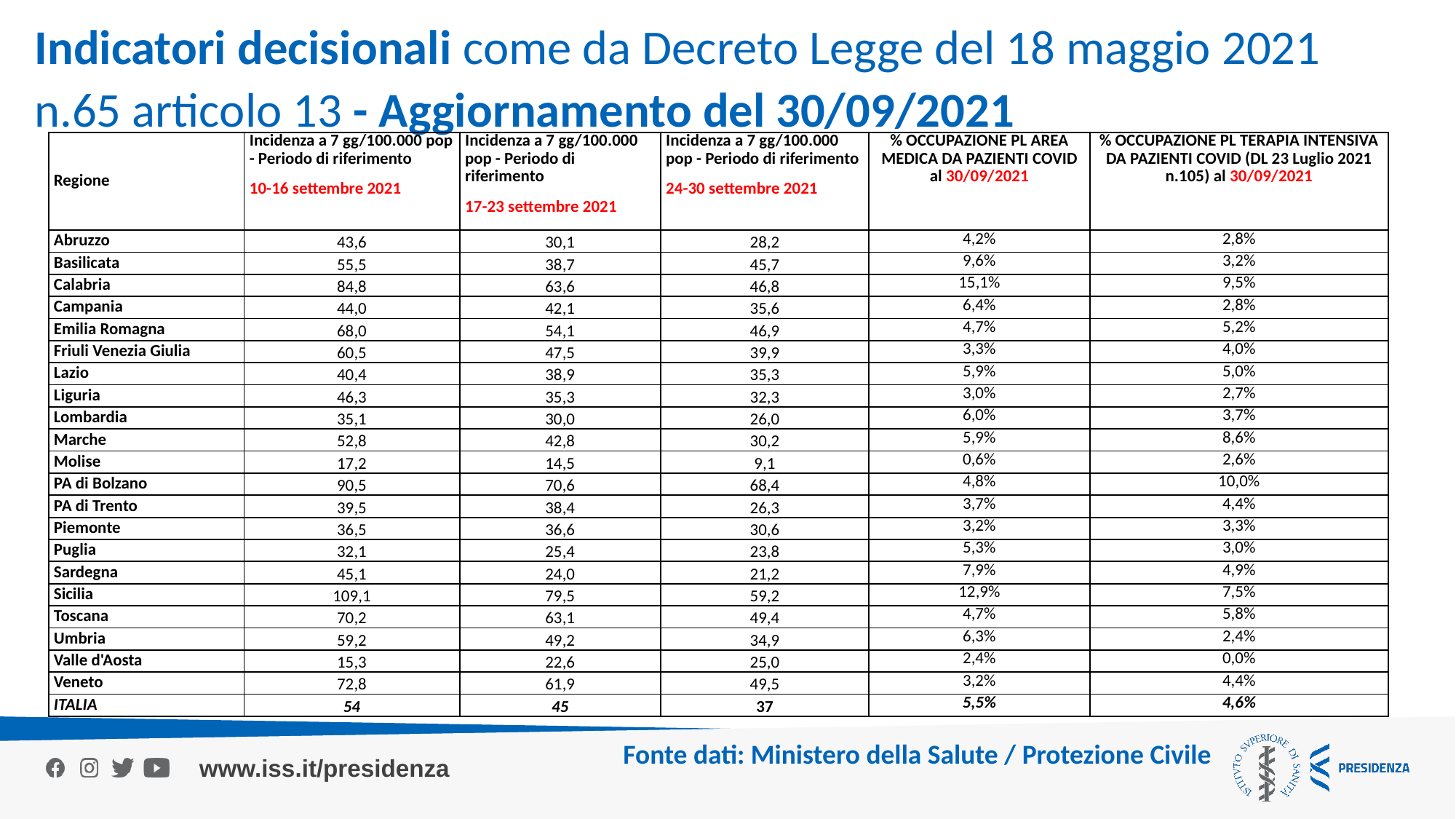

Indicatori decisionali come da Decreto Legge del 18 maggio 2021 n.65 articolo 13 - Aggiornamento del 30/09/2021
| Regione | Incidenza a 7 gg/100.000 pop - Periodo di riferimento 10-16 settembre 2021 | Incidenza a 7 gg/100.000 pop - Periodo di riferimento 17-23 settembre 2021 | Incidenza a 7 gg/100.000 pop - Periodo di riferimento 24-30 settembre 2021 | % OCCUPAZIONE PL AREA MEDICA DA PAZIENTI COVID al 30/09/2021 | % OCCUPAZIONE PL TERAPIA INTENSIVA DA PAZIENTI COVID (DL 23 Luglio 2021 n.105) al 30/09/2021 |
| --- | --- | --- | --- | --- | --- |
| Abruzzo | 43,6 | 30,1 | 28,2 | 4,2% | 2,8% |
| Basilicata | 55,5 | 38,7 | 45,7 | 9,6% | 3,2% |
| Calabria | 84,8 | 63,6 | 46,8 | 15,1% | 9,5% |
| Campania | 44,0 | 42,1 | 35,6 | 6,4% | 2,8% |
| Emilia Romagna | 68,0 | 54,1 | 46,9 | 4,7% | 5,2% |
| Friuli Venezia Giulia | 60,5 | 47,5 | 39,9 | 3,3% | 4,0% |
| Lazio | 40,4 | 38,9 | 35,3 | 5,9% | 5,0% |
| Liguria | 46,3 | 35,3 | 32,3 | 3,0% | 2,7% |
| Lombardia | 35,1 | 30,0 | 26,0 | 6,0% | 3,7% |
| Marche | 52,8 | 42,8 | 30,2 | 5,9% | 8,6% |
| Molise | 17,2 | 14,5 | 9,1 | 0,6% | 2,6% |
| PA di Bolzano | 90,5 | 70,6 | 68,4 | 4,8% | 10,0% |
| PA di Trento | 39,5 | 38,4 | 26,3 | 3,7% | 4,4% |
| Piemonte | 36,5 | 36,6 | 30,6 | 3,2% | 3,3% |
| Puglia | 32,1 | 25,4 | 23,8 | 5,3% | 3,0% |
| Sardegna | 45,1 | 24,0 | 21,2 | 7,9% | 4,9% |
| Sicilia | 109,1 | 79,5 | 59,2 | 12,9% | 7,5% |
| Toscana | 70,2 | 63,1 | 49,4 | 4,7% | 5,8% |
| Umbria | 59,2 | 49,2 | 34,9 | 6,3% | 2,4% |
| Valle d'Aosta | 15,3 | 22,6 | 25,0 | 2,4% | 0,0% |
| Veneto | 72,8 | 61,9 | 49,5 | 3,2% | 4,4% |
| ITALIA | 54 | 45 | 37 | 5,5% | 4,6% |
Fonte dati: Ministero della Salute / Protezione Civile